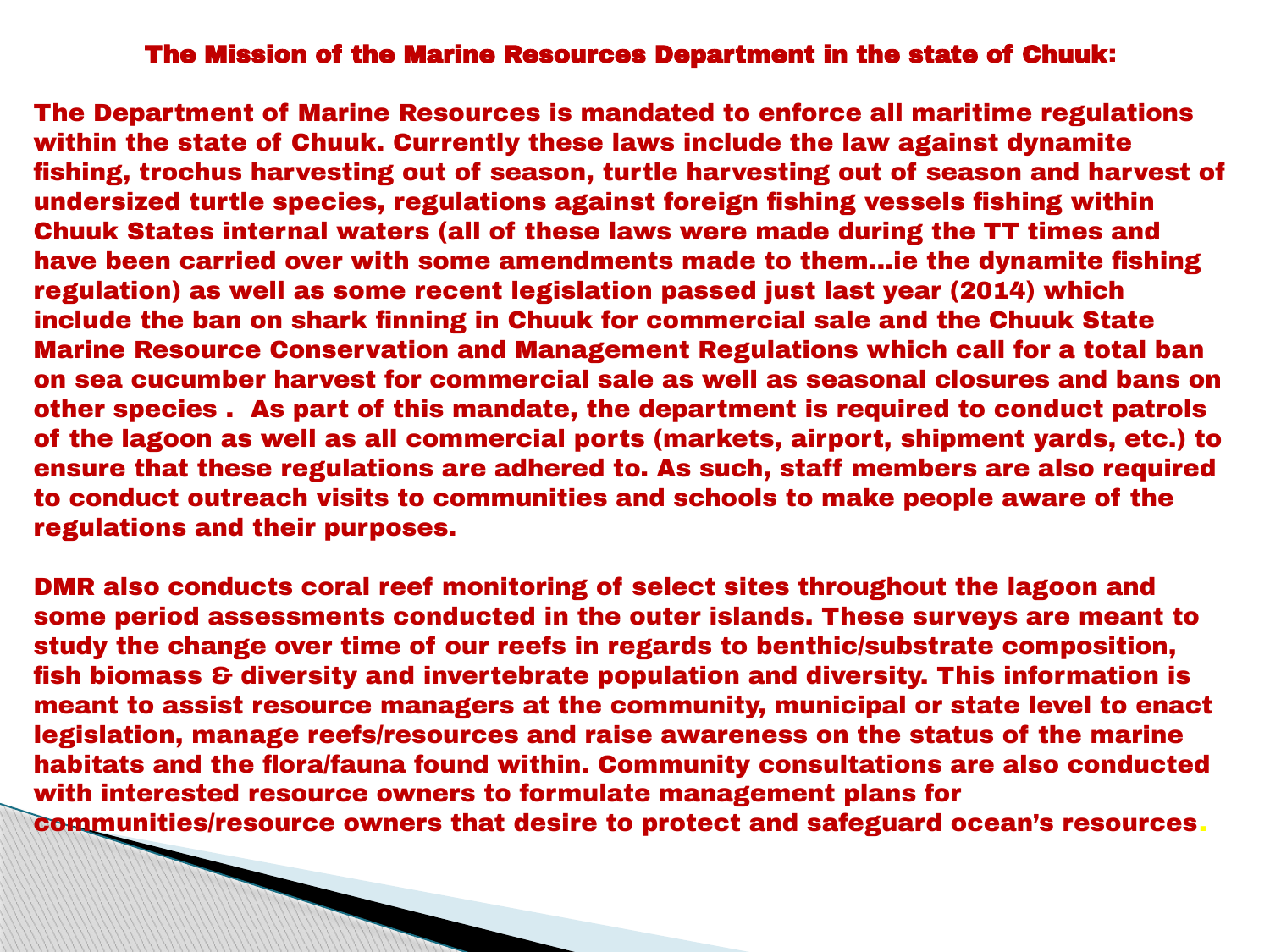

The Mission of the Marine Resources Department in the state of Chuuk:

The Department of Marine Resources is mandated to enforce all maritime regulations within the state of Chuuk. Currently these laws include the law against dynamite fishing, trochus harvesting out of season, turtle harvesting out of season and harvest of undersized turtle species, regulations against foreign fishing vessels fishing within Chuuk States internal waters (all of these laws were made during the TT times and have been carried over with some amendments made to them...ie the dynamite fishing regulation) as well as some recent legislation passed just last year (2014) which include the ban on shark finning in Chuuk for commercial sale and the Chuuk State Marine Resource Conservation and Management Regulations which call for a total ban on sea cucumber harvest for commercial sale as well as seasonal closures and bans on other species .  As part of this mandate, the department is required to conduct patrols of the lagoon as well as all commercial ports (markets, airport, shipment yards, etc.) to ensure that these regulations are adhered to. As such, staff members are also required to conduct outreach visits to communities and schools to make people aware of the regulations and their purposes.
DMR also conducts coral reef monitoring of select sites throughout the lagoon and some period assessments conducted in the outer islands. These surveys are meant to study the change over time of our reefs in regards to benthic/substrate composition, fish biomass & diversity and invertebrate population and diversity. This information is meant to assist resource managers at the community, municipal or state level to enact legislation, manage reefs/resources and raise awareness on the status of the marine habitats and the flora/fauna found within. Community consultations are also conducted with interested resource owners to formulate management plans for communities/resource owners that desire to protect and safeguard ocean’s resources.